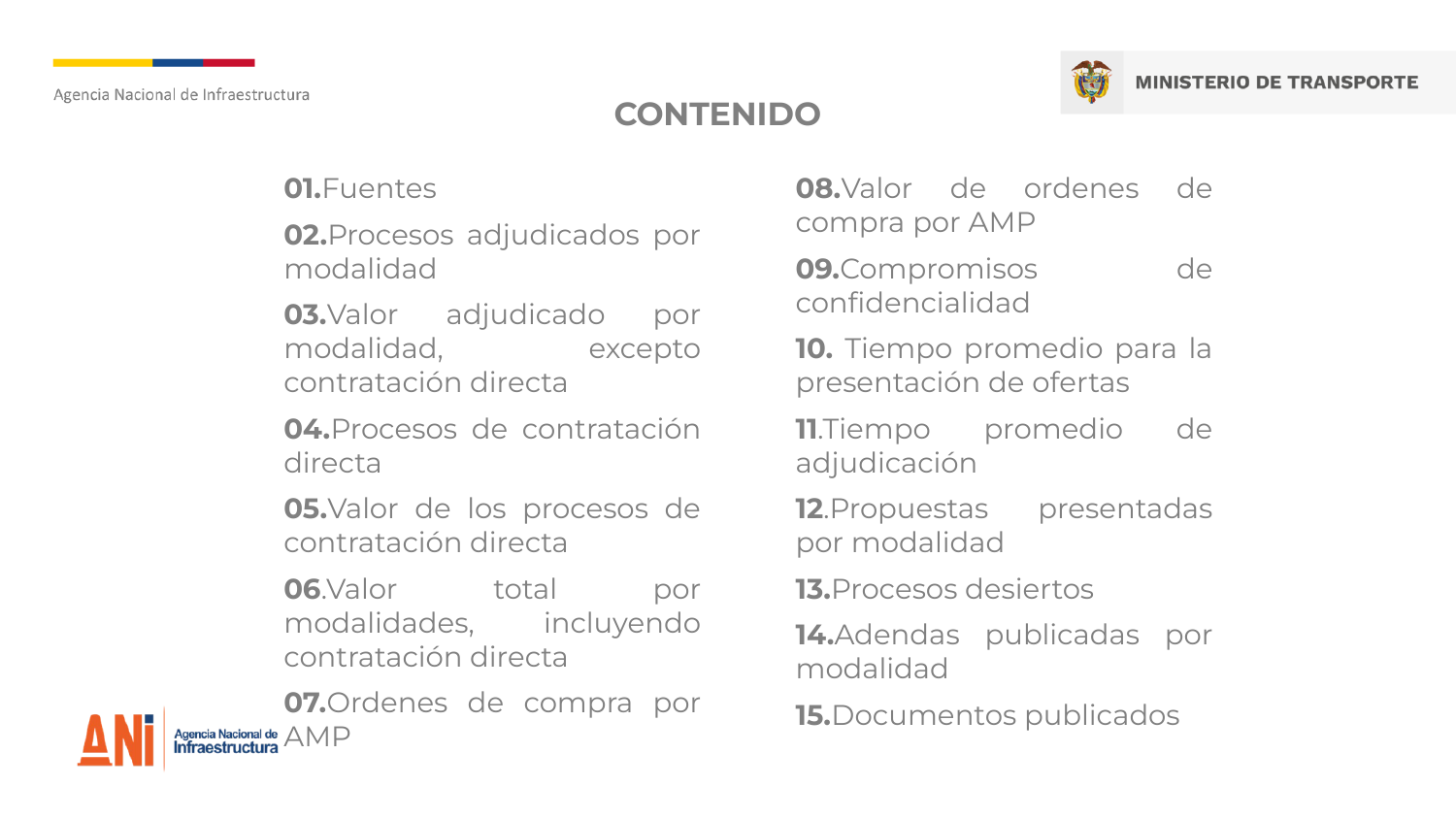

# CONTENIDO
01.Fuentes
02.Procesos adjudicados por modalidad
03.Valor adjudicado por modalidad, excepto contratación directa
04.Procesos de contratación directa
05.Valor de los procesos de contratación directa
06.Valor total por modalidades, incluyendo contratación directa
07.Ordenes de compra por AMP

08.Valor de ordenes de compra por AMP
09.Compromisos de confidencialidad
10. Tiempo promedio para la presentación de ofertas
11.Tiempo promedio de adjudicación
12.Propuestas presentadas por modalidad
13.Procesos desiertos
14.Adendas publicadas por modalidad
15.Documentos publicados